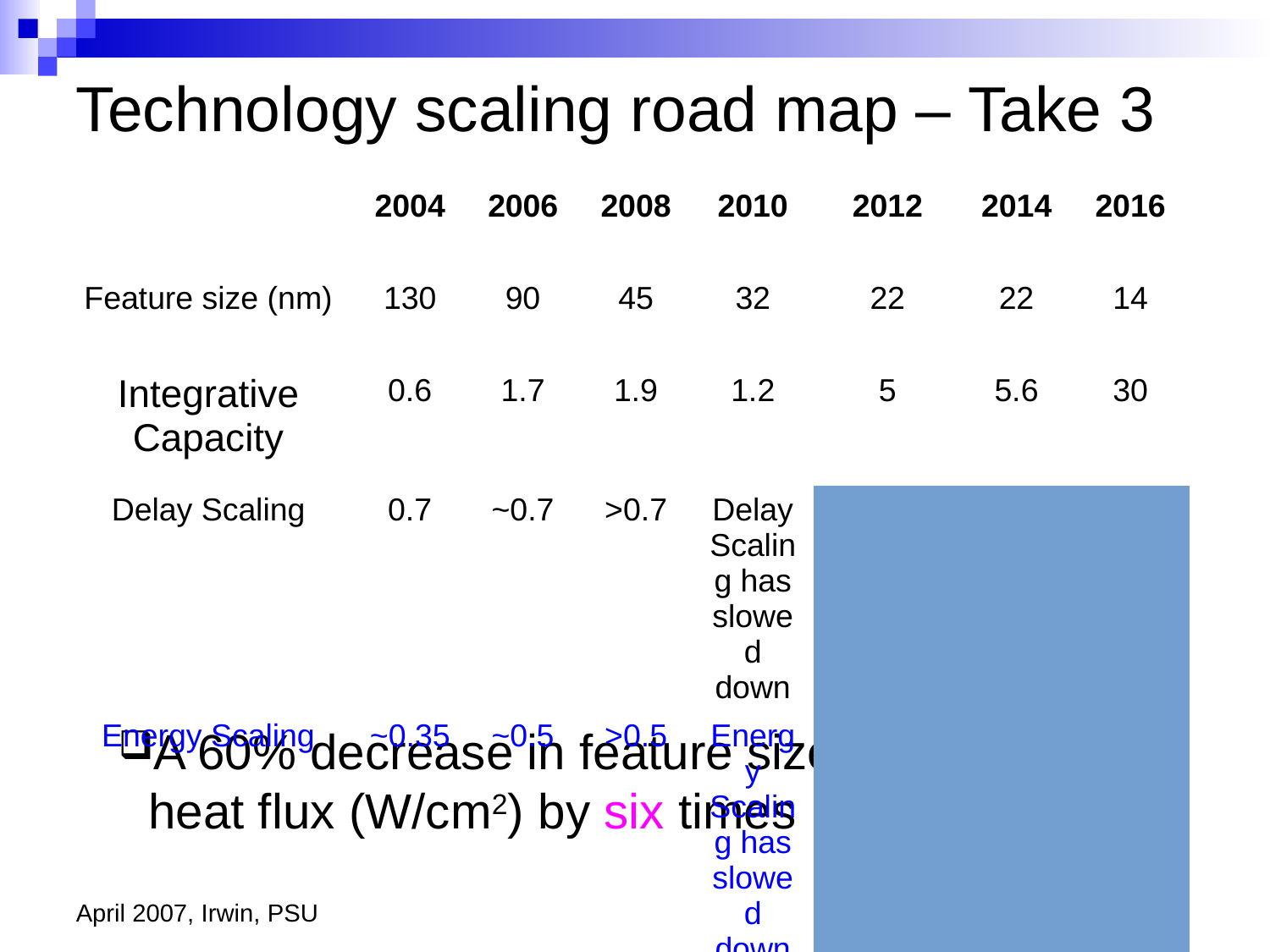

Technology scaling road map – Take 3
|  | 2004 | 2006 | 2008 | 2010 | 2012 | 2014 | 2016 |
| --- | --- | --- | --- | --- | --- | --- | --- |
| Feature size (nm) | 130 | 90 | 45 | 32 | 22 | 22 | 14 |
| Integrative Capacity | 0.6 | 1.7 | 1.9 | 1.2 | 5 | 5.6 | 30 |
| Delay Scaling | 0.7 | ~0.7 | >0.7 | Delay Scaling has slowed down |
| Energy Scaling | ~0.35 | ~0.5 | >0.5 | Energy Scaling has slowed down |
A 60% decrease in feature size increases the heat flux (W/cm2) by six times
April 2007, Irwin, PSU